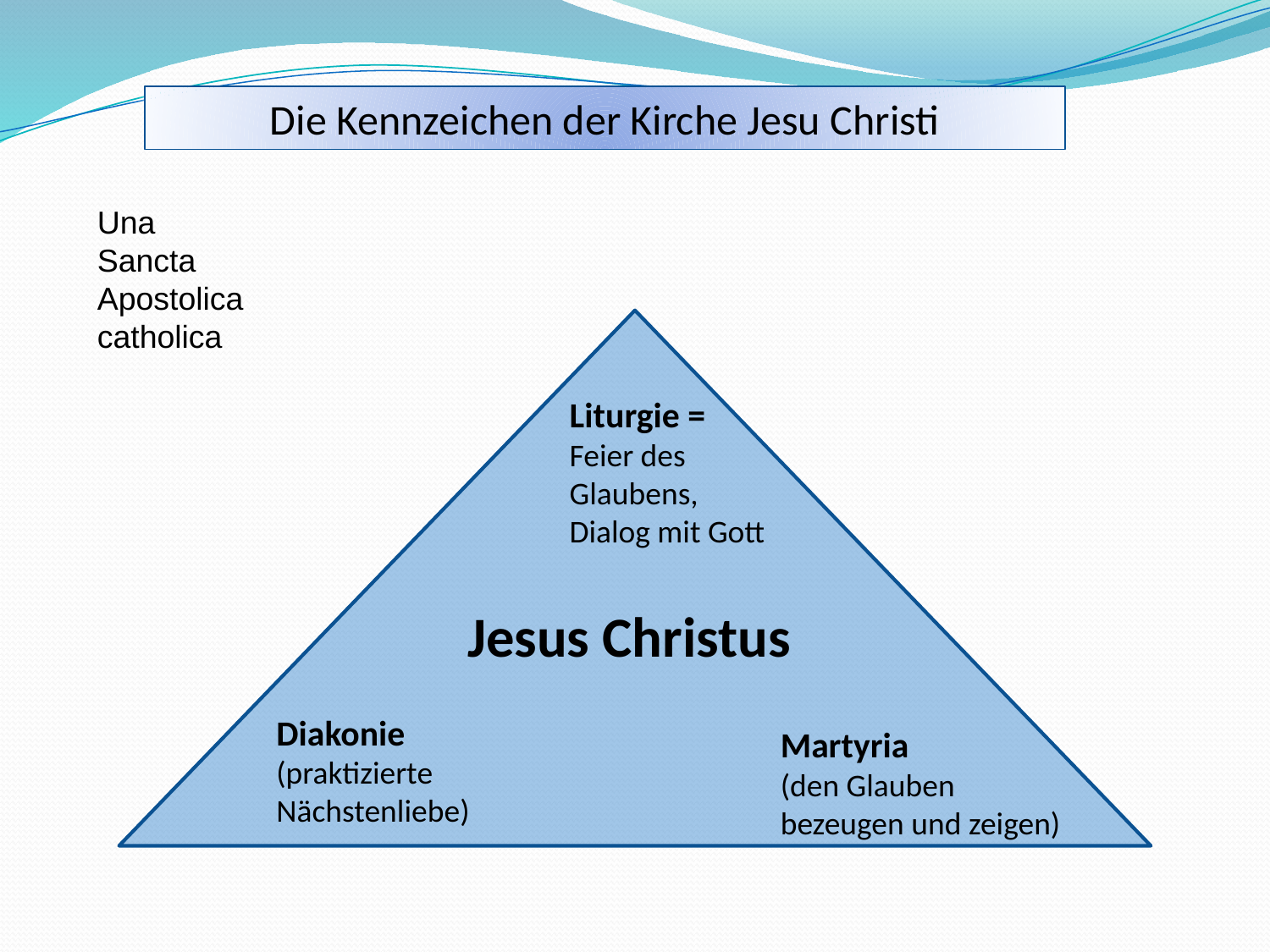

Die Kennzeichen der Kirche Jesu Christi

Una
Sancta
Apostolica
catholica

Liturgie =
Feier des Glaubens,
Dialog mit Gott
Jesus Christus
Diakonie (praktizierte Nächstenliebe)
Martyria
(den Glauben
bezeugen und zeigen)